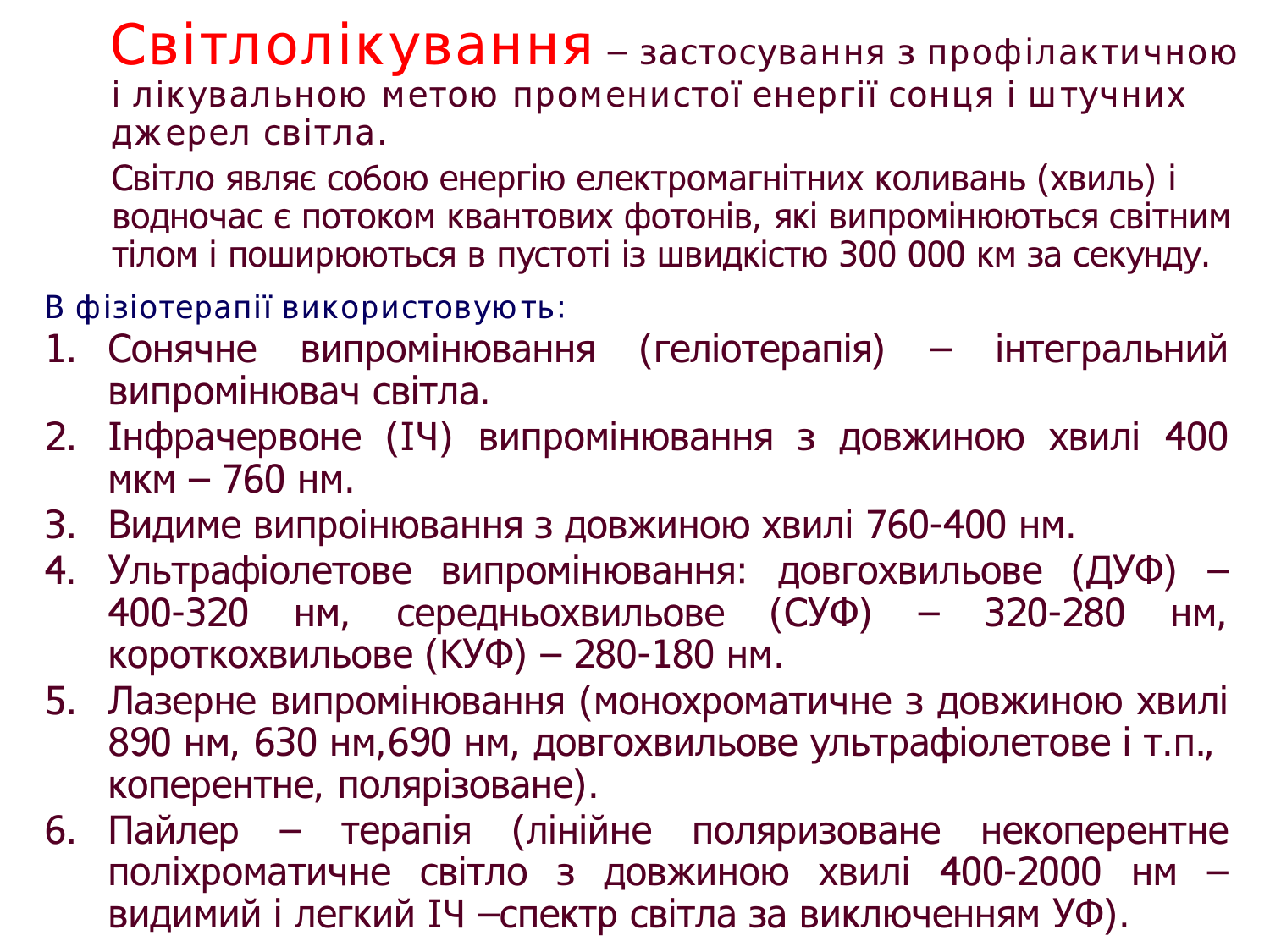

Світлолікування – застосування з профілактичною і лікувальною метою променистої енергії сонця і штучних джерел світла.
Світло являє собою енергію електромагнітних коливань (хвиль) і водночас є потоком квантових фотонів, які випромінюються світним тілом і поширюються в пустоті із швидкістю 300 000 км за секунду.
В фізіотерапії використовують:
Сонячне випромінювання (геліотерапія) – інтегральний випромінювач світла.
Інфрачервоне (ІЧ) випромінювання з довжиною хвилі 400 мкм – 760 нм.
Видиме випроінювання з довжиною хвилі 760-400 нм.
Ультрафіолетове випромінювання: довгохвильове (ДУФ) – 400-320 нм, середньохвильове (СУФ) – 320-280 нм, короткохвильове (КУФ) – 280-180 нм.
Лазерне випромінювання (монохроматичне з довжиною хвилі 890 нм, 630 нм,690 нм, довгохвильове ультрафіолетове і т.п.,  коперентне, полярізоване).
Пайлер – терапія (лінійне поляризоване некоперентне поліхроматичне світло з довжиною хвилі 400-2000 нм – видимий і легкий ІЧ –спектр світла за виключенням УФ).